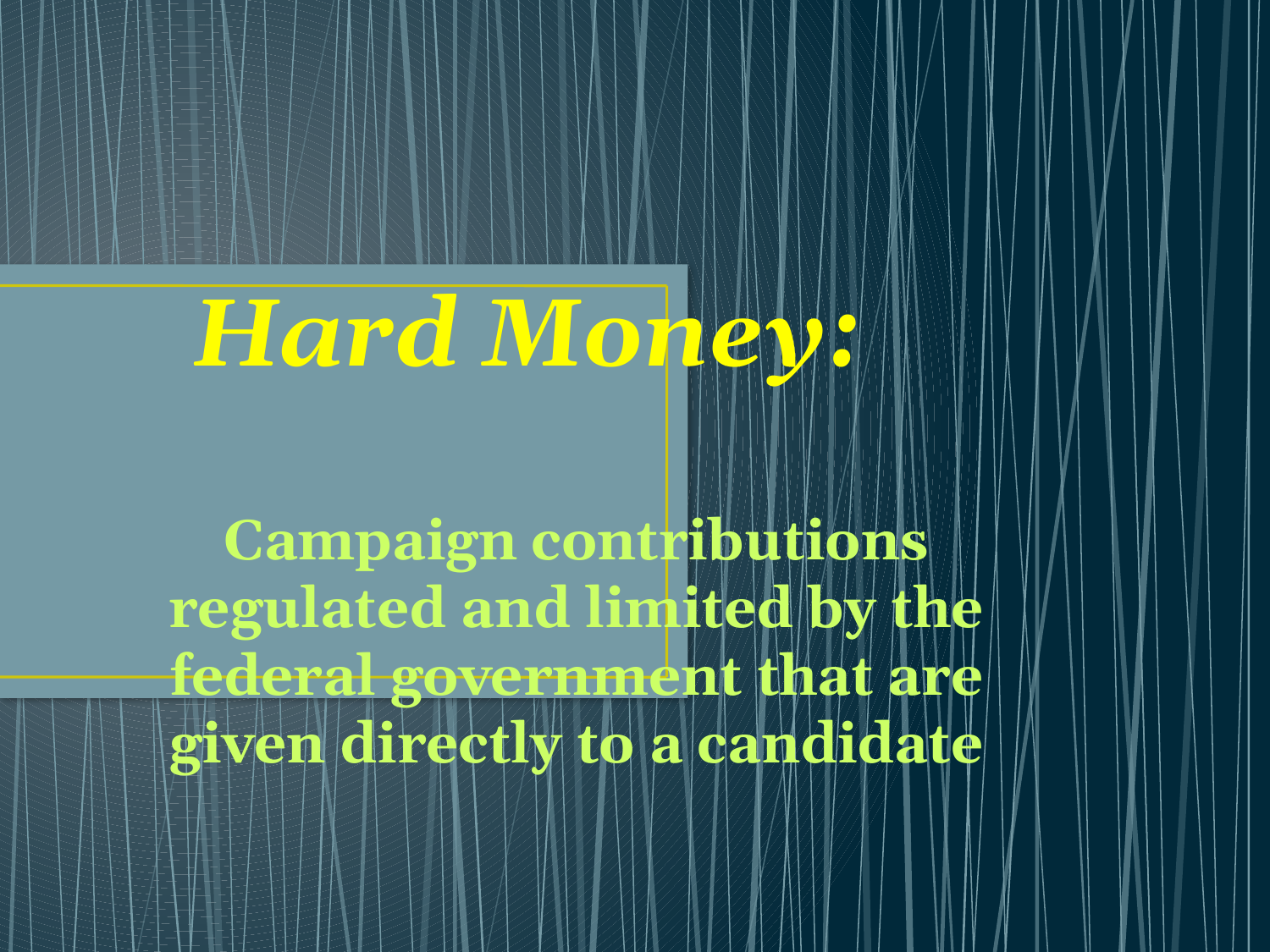

# Hard Money:
Campaign contributions regulated and limited by the federal government that are given directly to a candidate